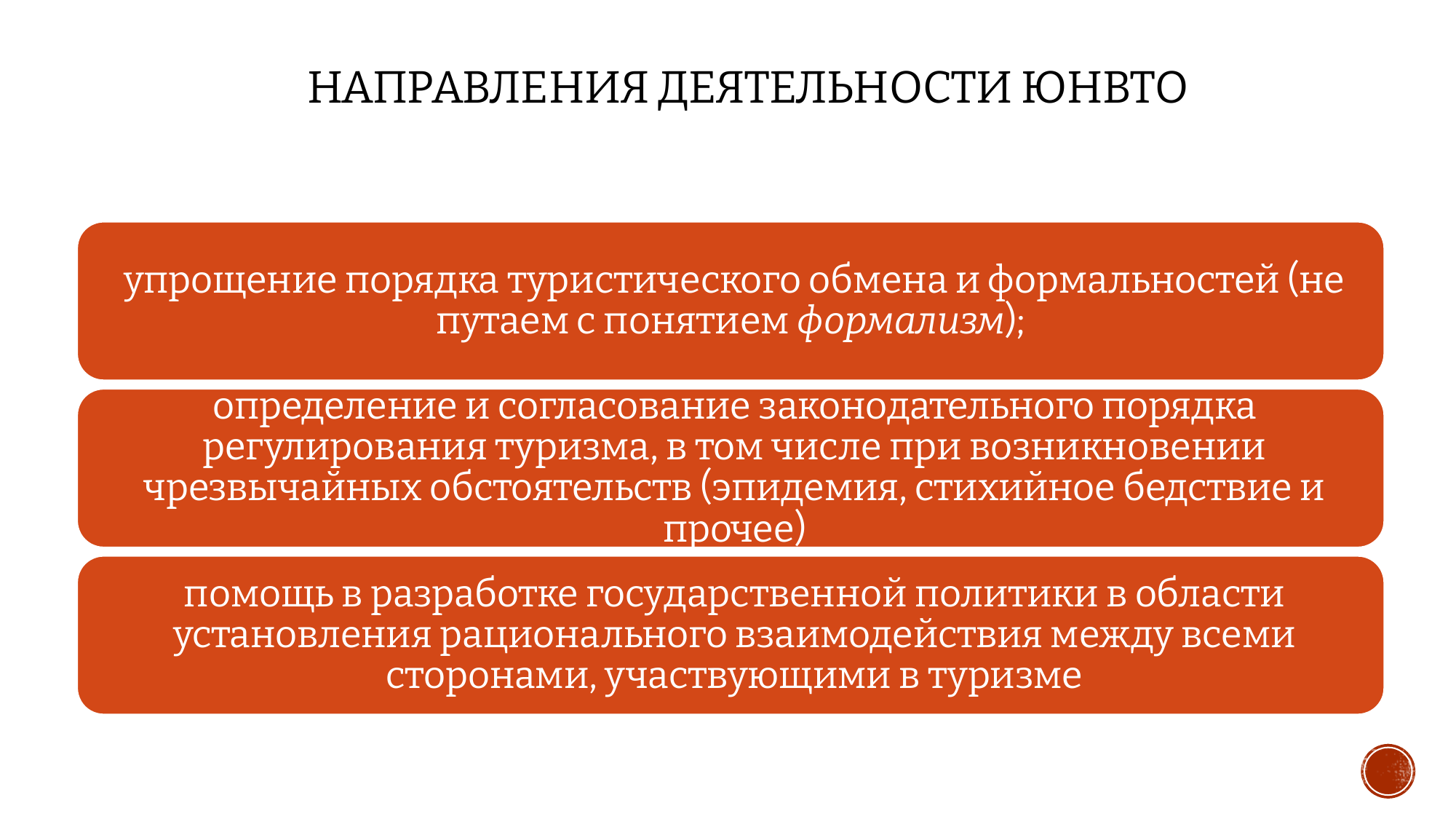

# Направления деятельности юнвто
упрощение порядка туристического обмена и формальностей (не путаем с понятием формализм);
определение и согласование законодательного порядка регулирования туризма, в том числе при возникновении чрезвычайных обстоятельств (эпидемия, стихийное бедствие и прочее)
помощь в разработке государственной политики в области установления рационального взаимодействия между всеми сторонами, участвующими в туризме